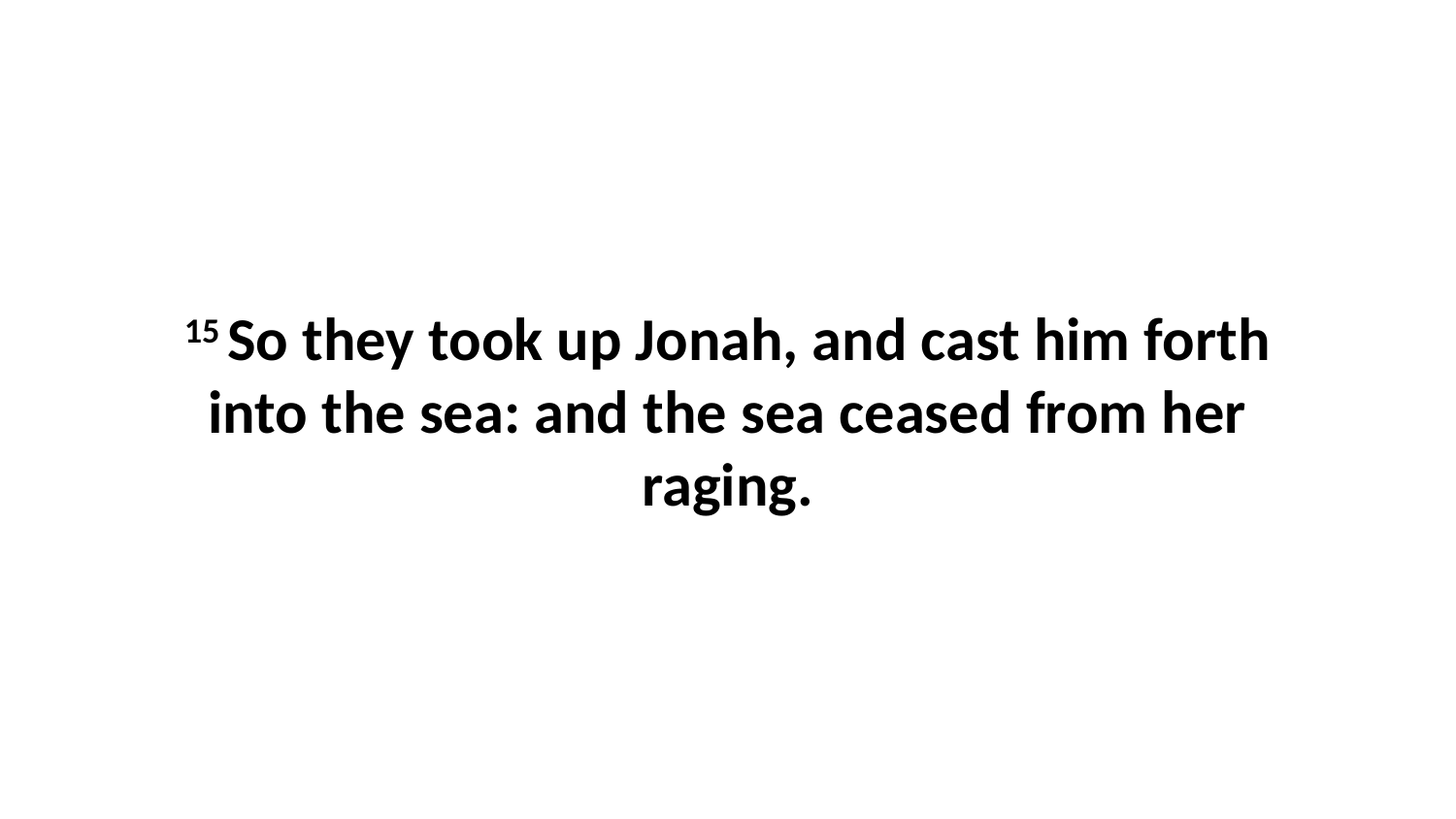

15 So they took up Jonah, and cast him forth into the sea: and the sea ceased from her raging.